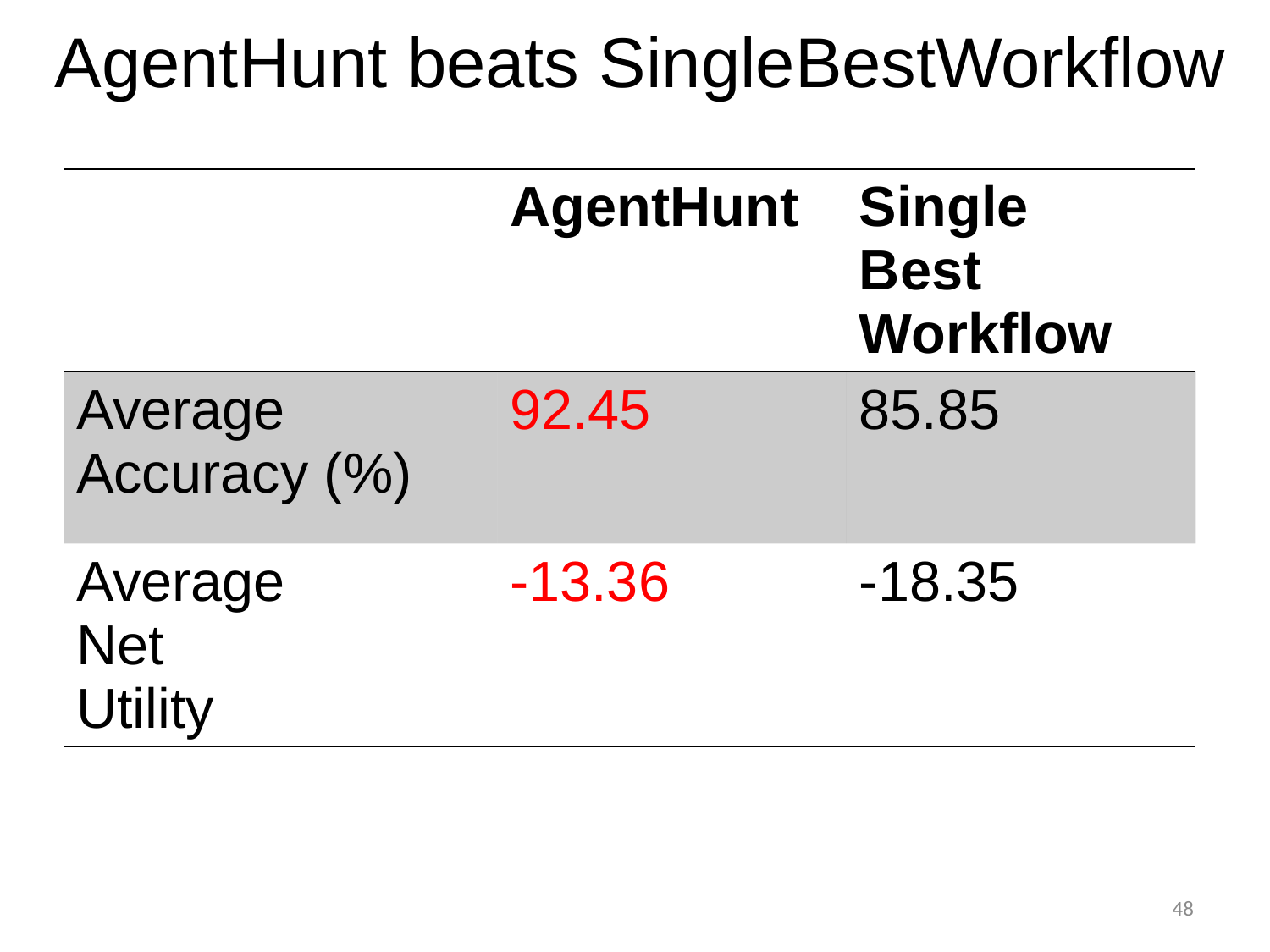

AgentHunt beats SingleBestWorkflow
|  | AgentHunt | Single Best Workflow |
| --- | --- | --- |
| Average Accuracy (%) | 92.45 | 85.85 |
| Average Net Utility | -13.36 | -18.35 |
48